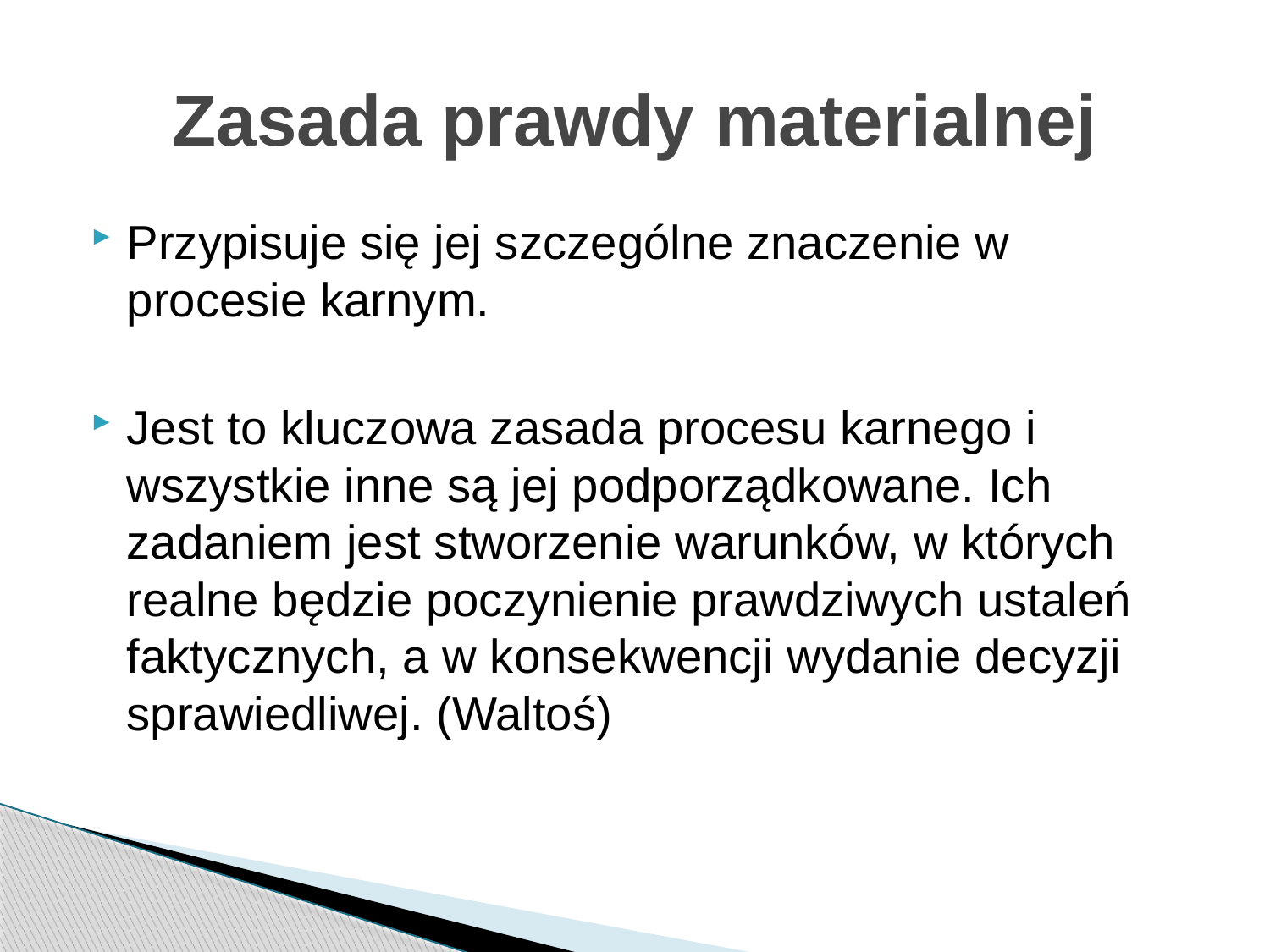

# Zasada prawdy materialnej
Przypisuje się jej szczególne znaczenie w procesie karnym.

Jest to kluczowa zasada procesu karnego i wszystkie inne są jej podporządkowane. Ich zadaniem jest stworzenie warunków, w których realne będzie poczynienie prawdziwych ustaleń faktycznych, a w konsekwencji wydanie decyzji sprawiedliwej. (Waltoś)